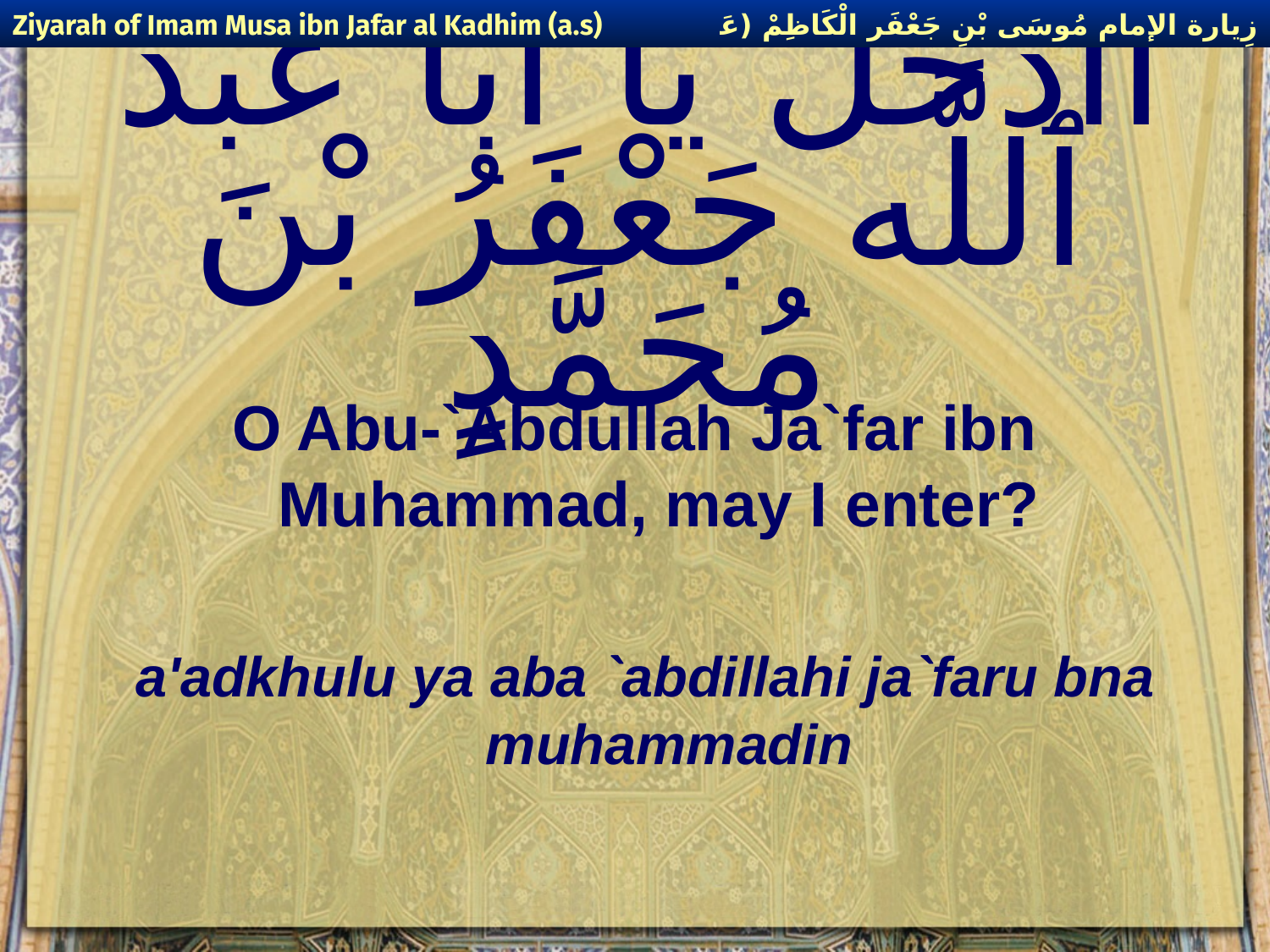

زِيارة الإمام مُوسَى بْنِ جَعْفَر الْكَاظِمْ (عَليهِ السْلام)
Ziyarah of Imam Musa ibn Jafar al Kadhim (a.s)
# اادْخُلُ يَا ابَا عَبْد ٱللَّه جَعْفَرُ بْنَ مُحَمَّدٍ
O Abu-`Abdullah Ja`far ibn Muhammad, may I enter?
a'adkhulu ya aba `abdillahi ja`faru bna muhammadin